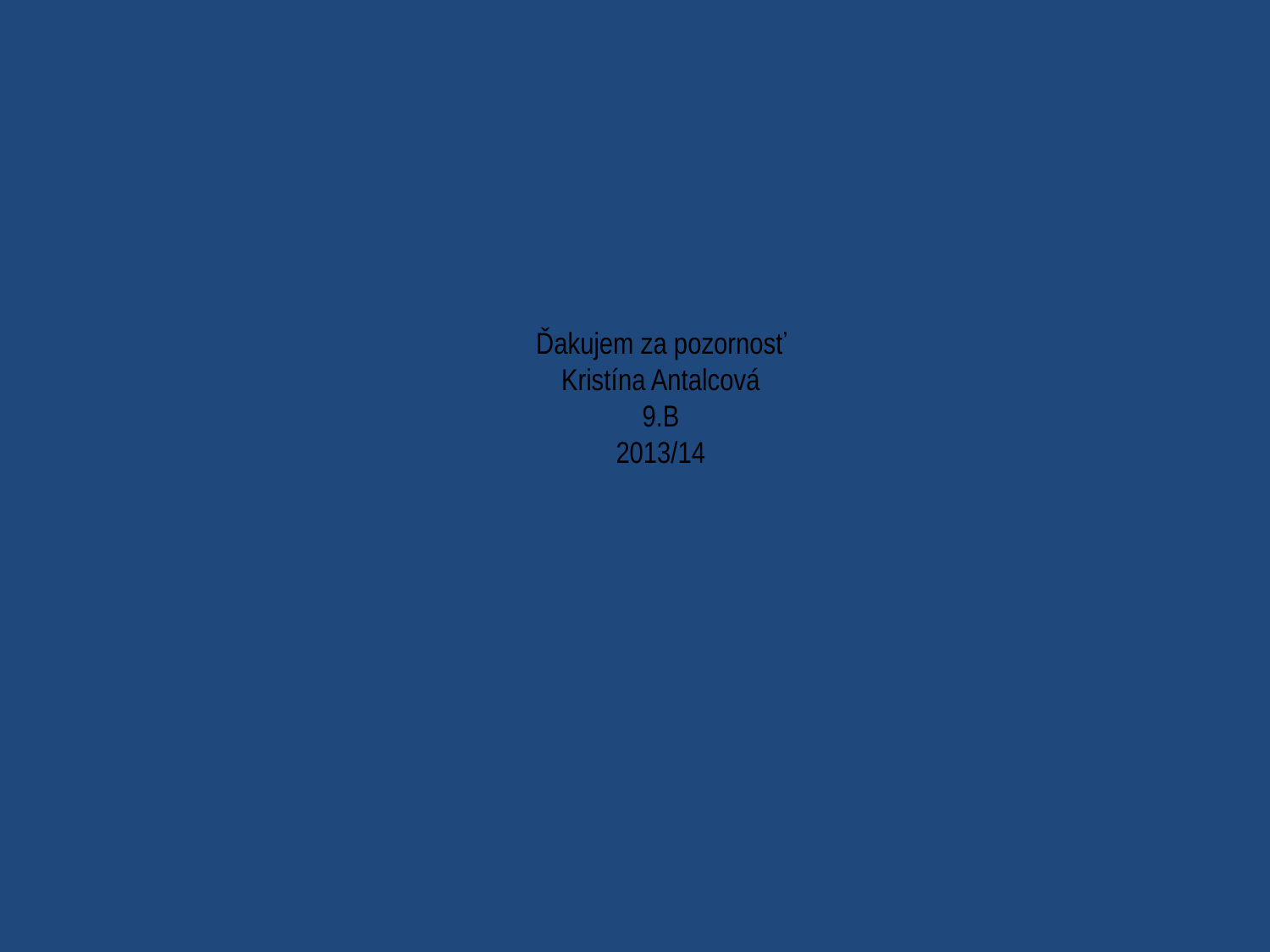

# Ďakujem za pozornosť Kristína Antalcová 9.B 2013/14